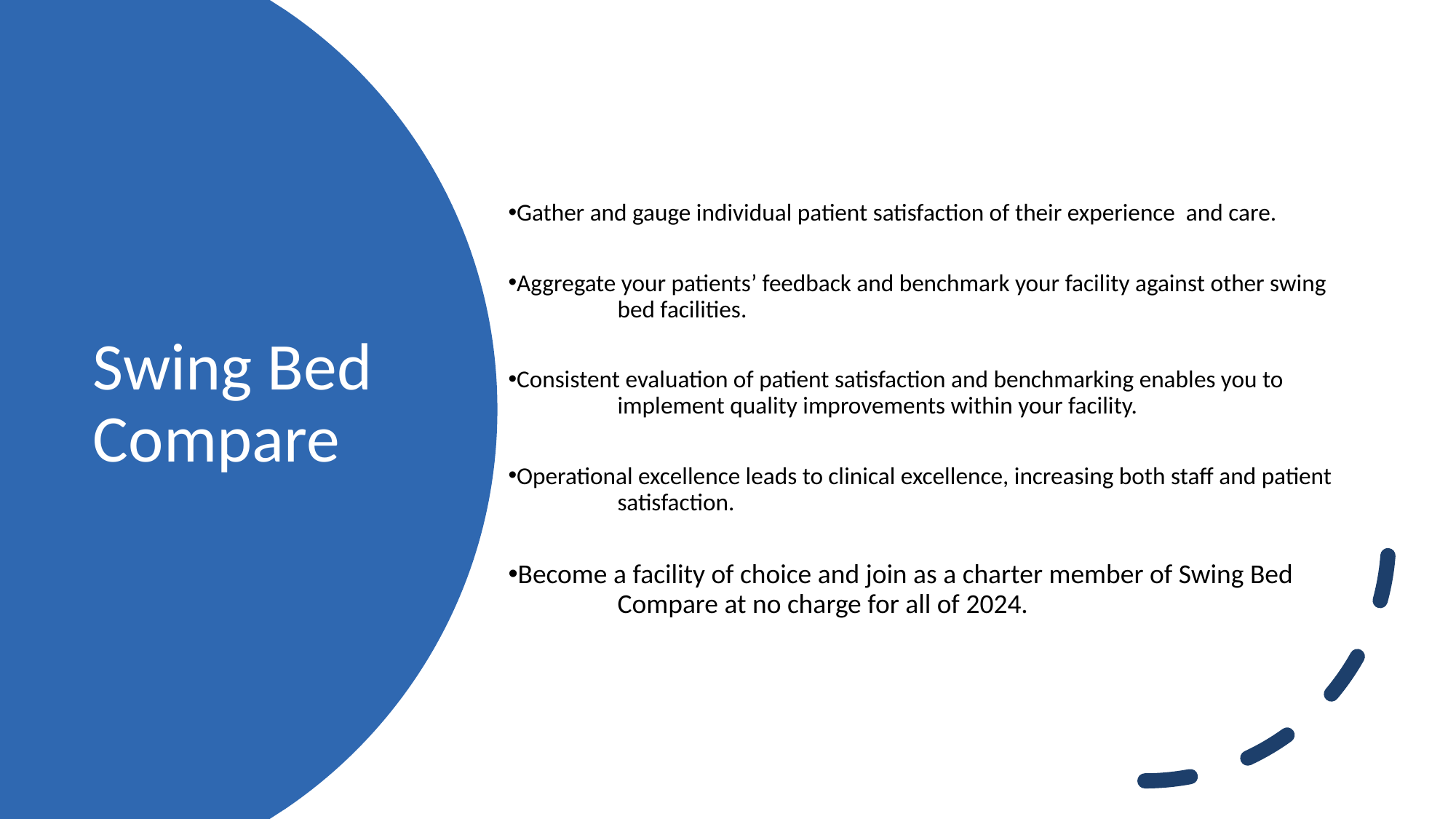

Gather and gauge individual patient satisfaction of their experience  and care.

Aggregate your patients’ feedback and benchmark your facility against other swing 	bed facilities.

Consistent evaluation of patient satisfaction and benchmarking enables you to 	implement quality improvements within your facility.

Operational excellence leads to clinical excellence, increasing both staff and patient 	satisfaction.

Become a facility of choice and join as a charter member of Swing Bed 	Compare at no charge for all of 2024.
# Swing Bed Compare